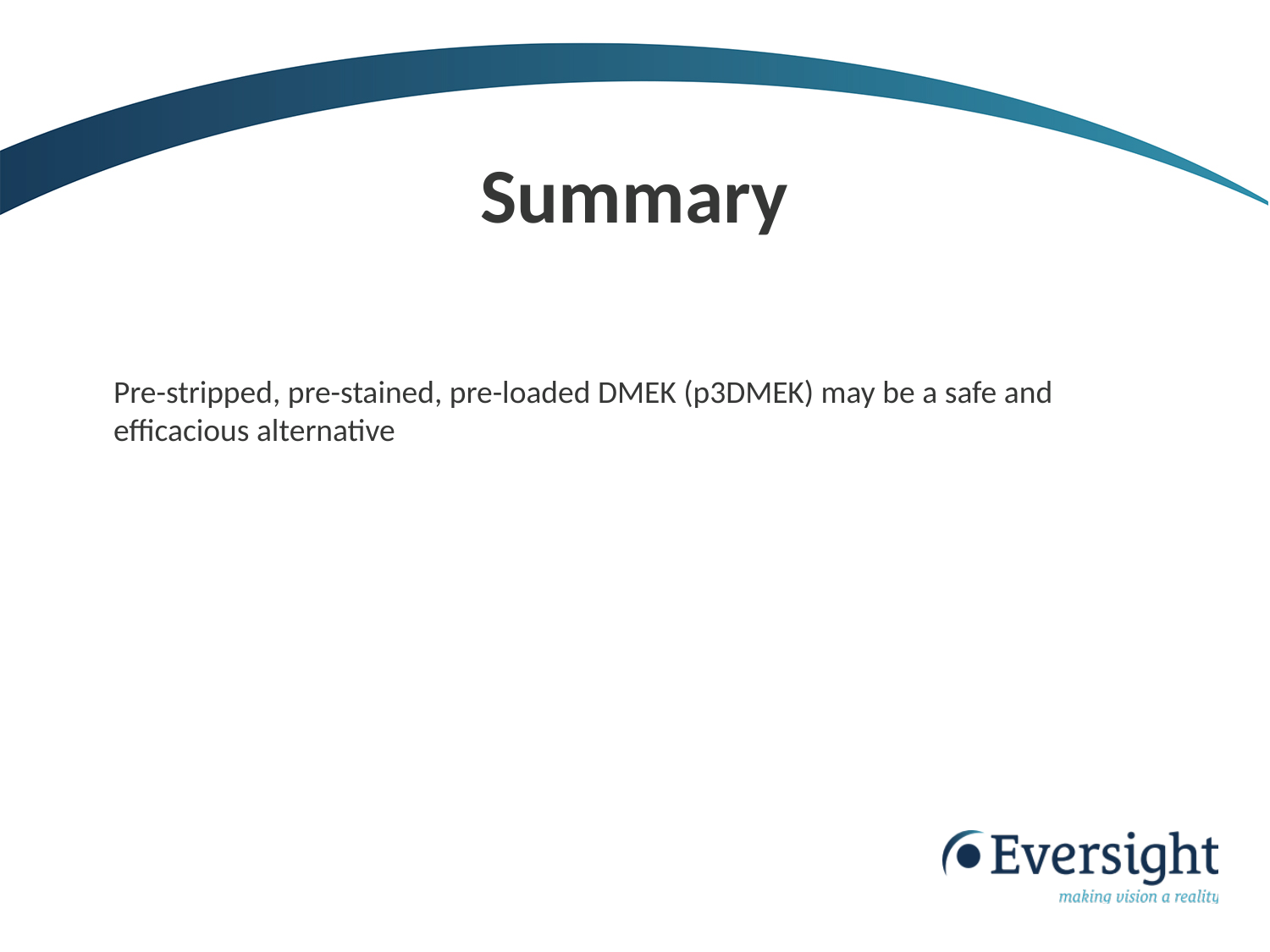

Summary
Pre-stripped, pre-stained, pre-loaded DMEK (p3DMEK) may be a safe and efficacious alternative